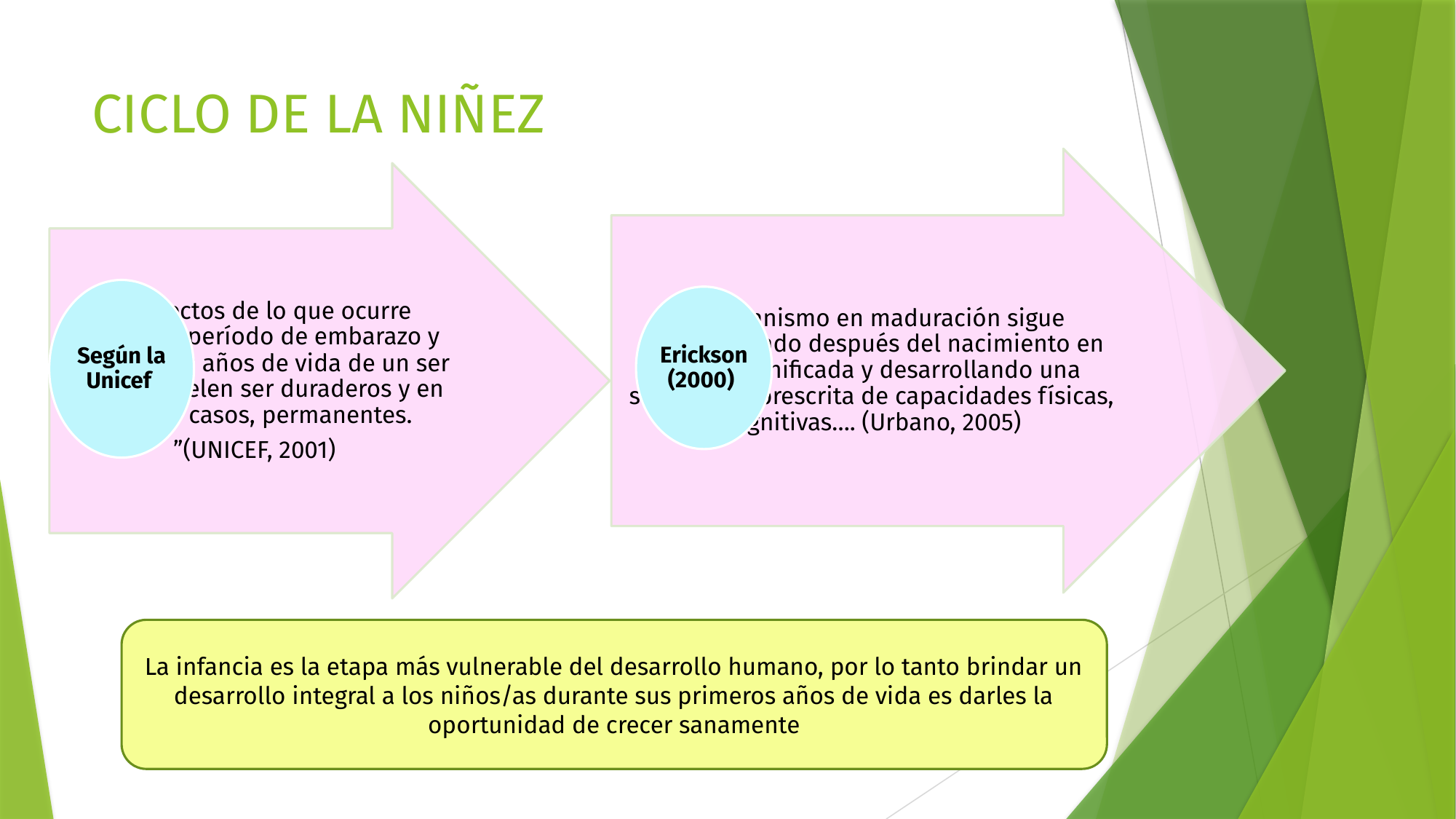

# CICLO DE LA NIÑEZ
“los efectos de lo que ocurre durante el período de embarazo y los primeros años de vida de un ser humano suelen ser duraderos y en algunos casos, permanentes.
”(UNICEF, 2001)
Según la Unicef
“el organismo en maduración sigue evolucionando después del nacimiento en forma planificada y desarrollando una secuencian prescrita de capacidades físicas, cognitivas…. (Urbano, 2005)
Erickson (2000)
La infancia es la etapa más vulnerable del desarrollo humano, por lo tanto brindar un desarrollo integral a los niños/as durante sus primeros años de vida es darles la oportunidad de crecer sanamente